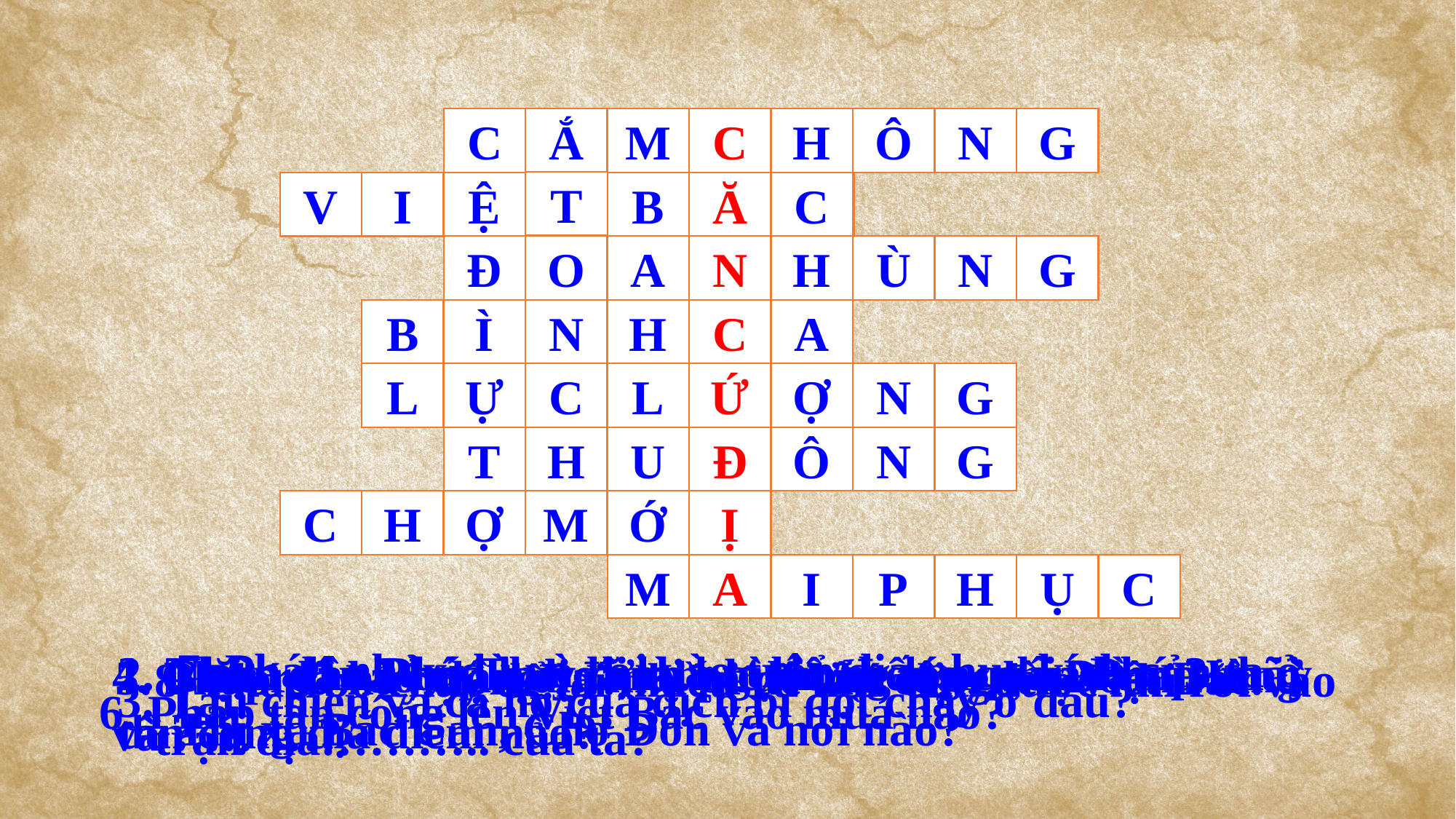

C
Ắ
N
H
T
Â
N

Ắ
M
C
H
Ô
N
G
C
Ă
N

T

V
I
Ệ
B
Ắ
C

Đ
O
A
N
H
Ù
N

O
A
N
H
Ù
N
G
N
C
Ứ
Đ
Ị
A

B
Ì
N

H
C
A

L
Ự
C
L
Ư
Ợ
N
G

T
H
U
Đ

Ô
N
G

C
H
Ợ

M
Ớ
I
M
A

I
P

H
Ụ
C
7. Pháp nhảy dù và rơi vào trận địa phục kích của ta ở Thị xã Bắc Cạn, Chợ Đồn và nơi nào?
2. Thực dân Pháp huy định lực lượng lớn, chia làm 3 mũi tấn công địa điểm nào?
1. Nhân dân Phú Thọ đã làm gì để chống quân Pháp nhảy dù?
4. Giặc rơi vào trận địa mai phục của ta……; Đoan Hùng và ………?
5. Pháp đã huy động ……..lớn để tấn công lên Việt Bắc.
8. Pháp bỏ chạy để lại nhiều vũ khí, đạn dược khi rơi vào trận địa……….. của ta?
3. Tàu chiến và ca nô của địch bị đốt cháy ở đâu?
6. Pháp tấn công lên Việt Bắc vào mùa nào?